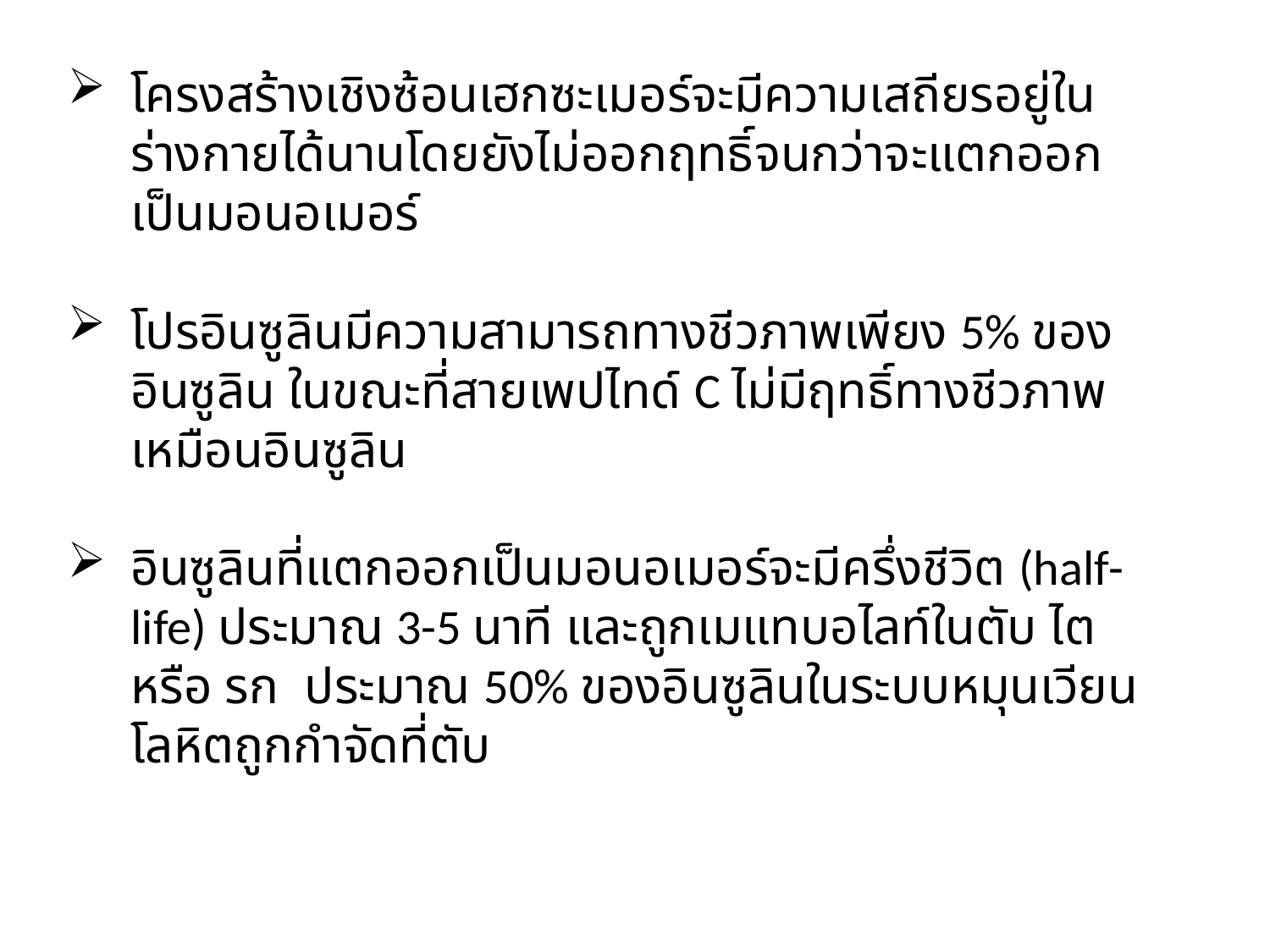

โครงสร้างเชิงซ้อนเฮกซะเมอร์จะมีความเสถียรอยู่ในร่างกายได้นานโดยยังไม่ออกฤทธิ์จนกว่าจะแตกออกเป็นมอนอเมอร์

โปรอินซูลินมีความสามารถทางชีวภาพเพียง 5% ของอินซูลิน ในขณะที่สายเพปไทด์ C ไม่มีฤทธิ์ทางชีวภาพเหมือนอินซูลิน

อินซูลินที่แตกออกเป็นมอนอเมอร์จะมีครึ่งชีวิต (half-life) ประมาณ 3-5 นาที และถูกเมแทบอไลท์ในตับ ไต หรือ รก  ประมาณ 50% ของอินซูลินในระบบหมุนเวียนโลหิตถูกกำจัดที่ตับ